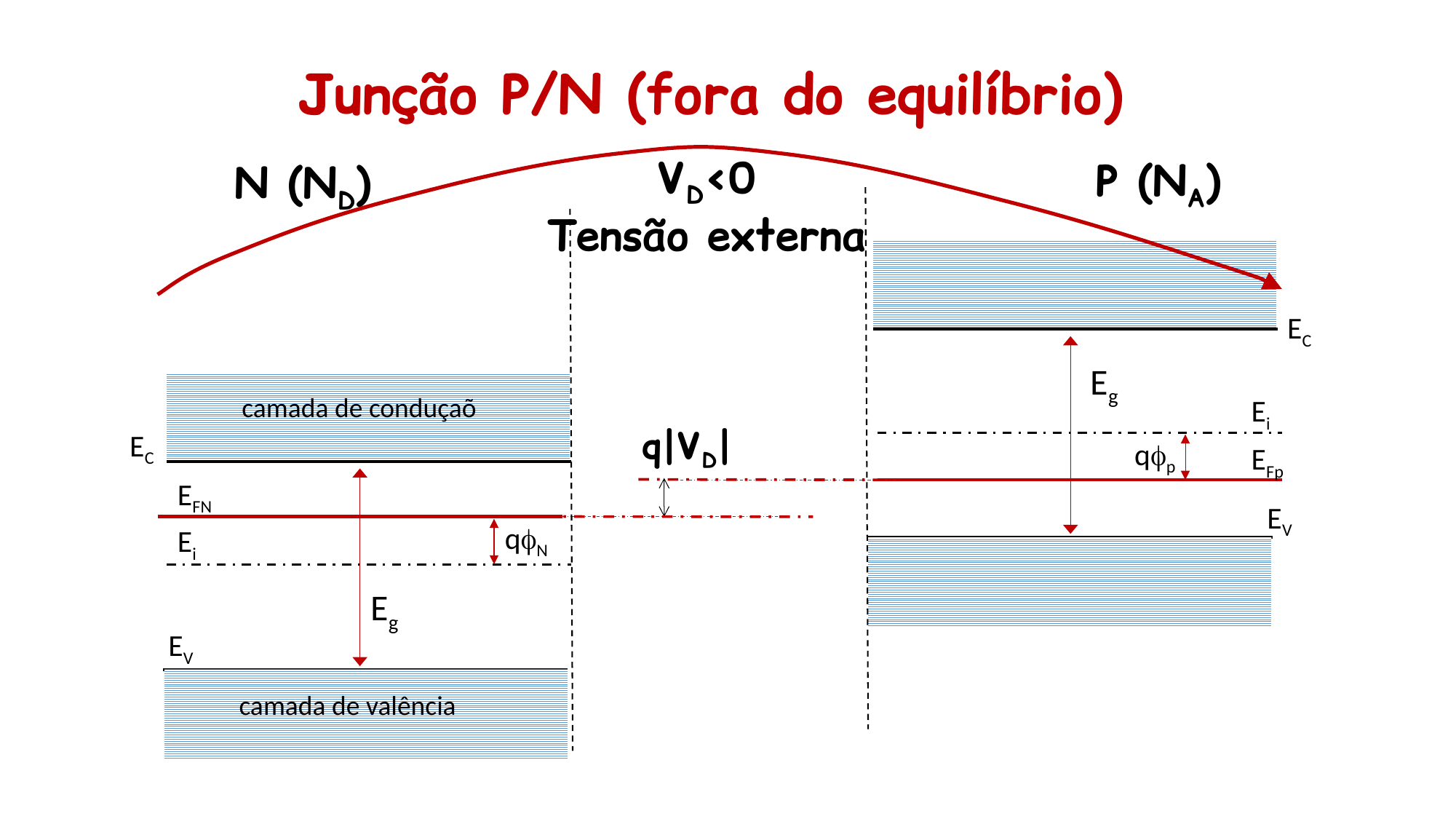

Junção P/N (fora do equilíbrio)
VD<0
Tensão externa

P (NA)
N (ND)

EC
Eg

camada de conduçaõ
Ei
q|VD|
EC
qφp
EFp
EFN
EV
qφN
Ei

Eg
EV

camada de valência
298